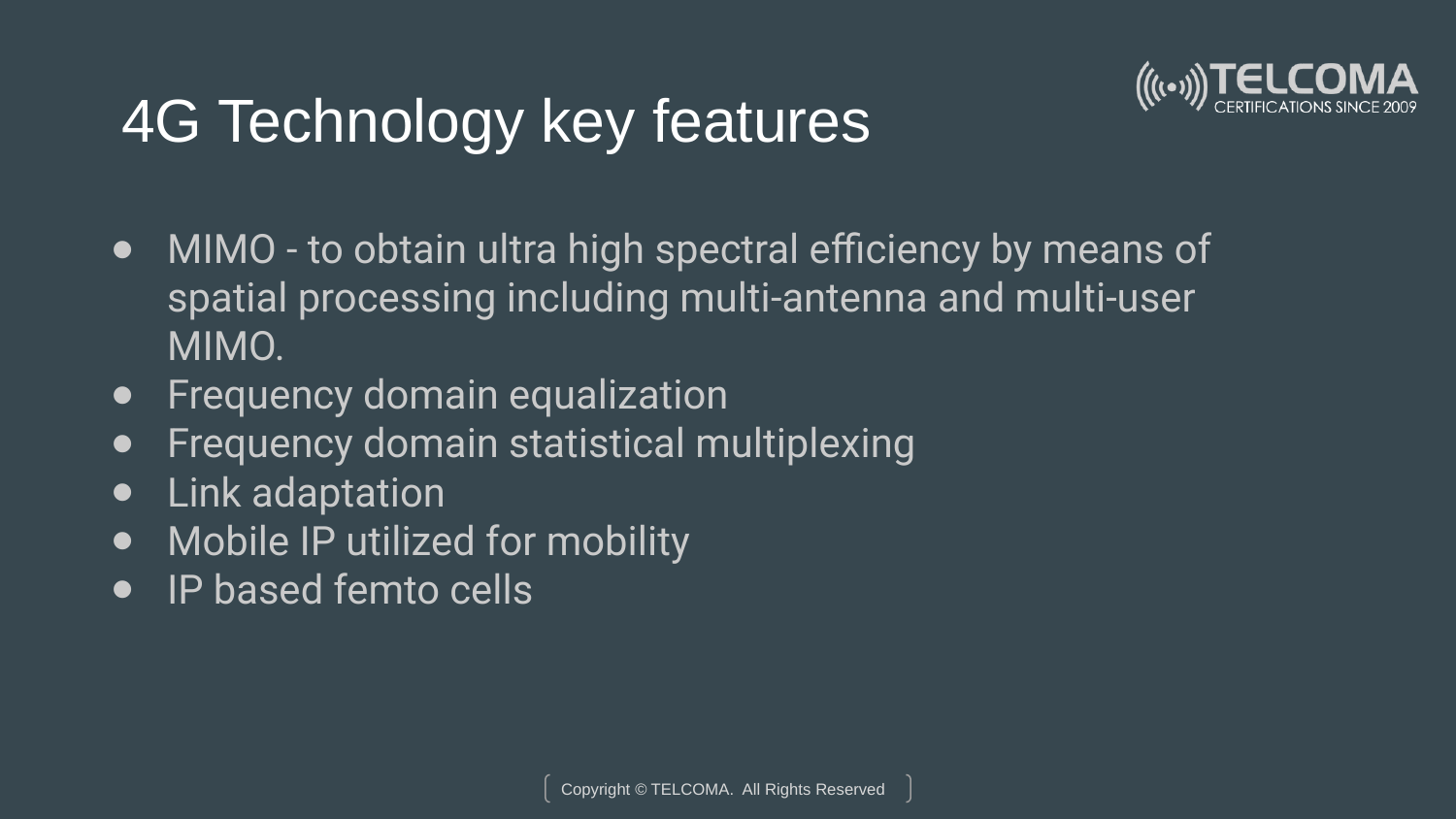

# 4G Technology key features
MIMO - to obtain ultra high spectral efficiency by means of spatial processing including multi-antenna and multi-user MIMO.
Frequency domain equalization
Frequency domain statistical multiplexing
Link adaptation
Mobile IP utilized for mobility
IP based femto cells